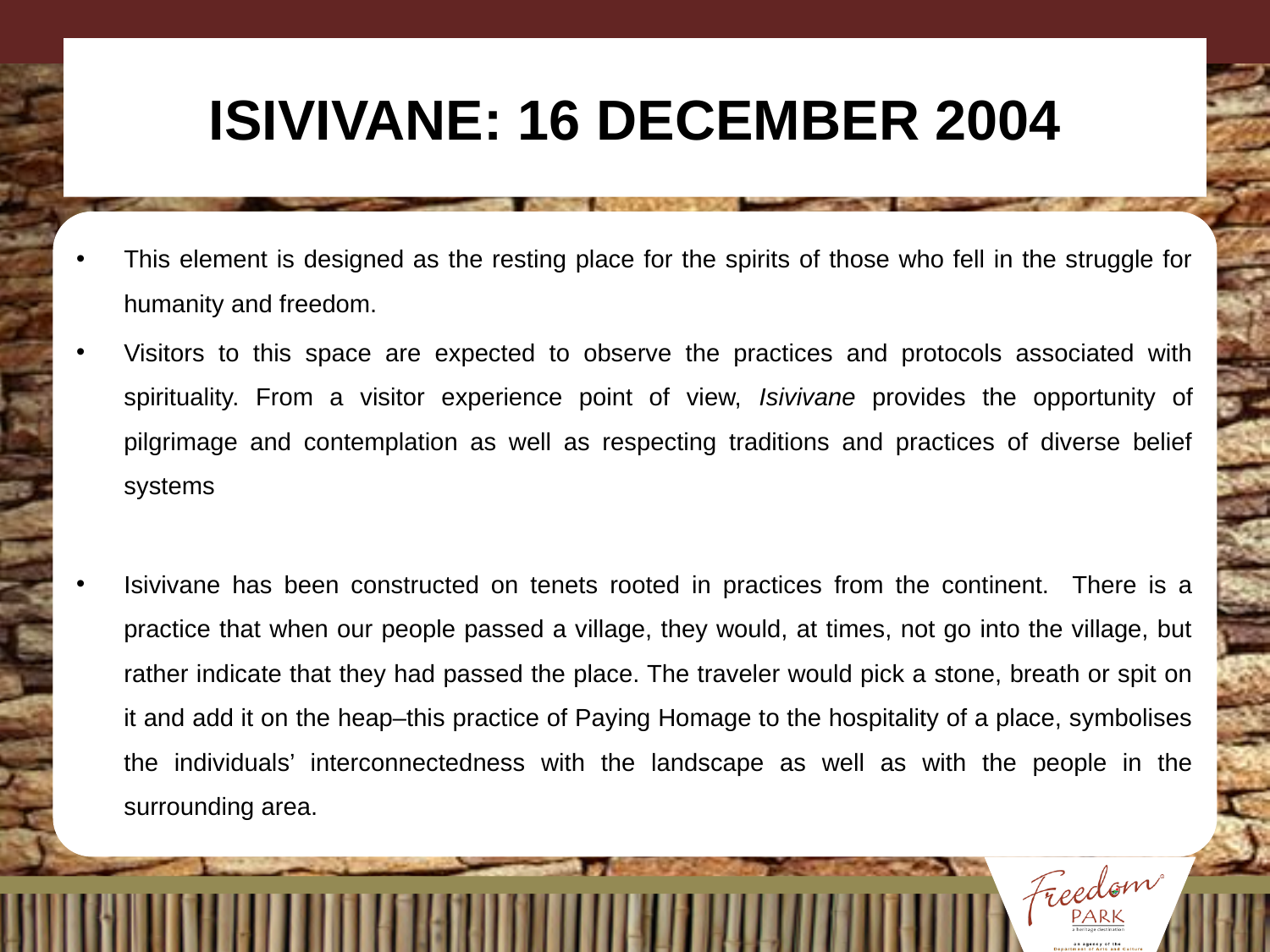

# ISIVIVANE: 16 DECEMBER 2004
This element is designed as the resting place for the spirits of those who fell in the struggle for humanity and freedom.
Visitors to this space are expected to observe the practices and protocols associated with spirituality. From a visitor experience point of view, Isivivane provides the opportunity of pilgrimage and contemplation as well as respecting traditions and practices of diverse belief systems

Isivivane has been constructed on tenets rooted in practices from the continent.  There is a practice that when our people passed a village, they would, at times, not go into the village, but rather indicate that they had passed the place. The traveler would pick a stone, breath or spit on it and add it on the heap–this practice of Paying Homage to the hospitality of a place, symbolises the individuals’ interconnectedness with the landscape as well as with the people in the surrounding area.